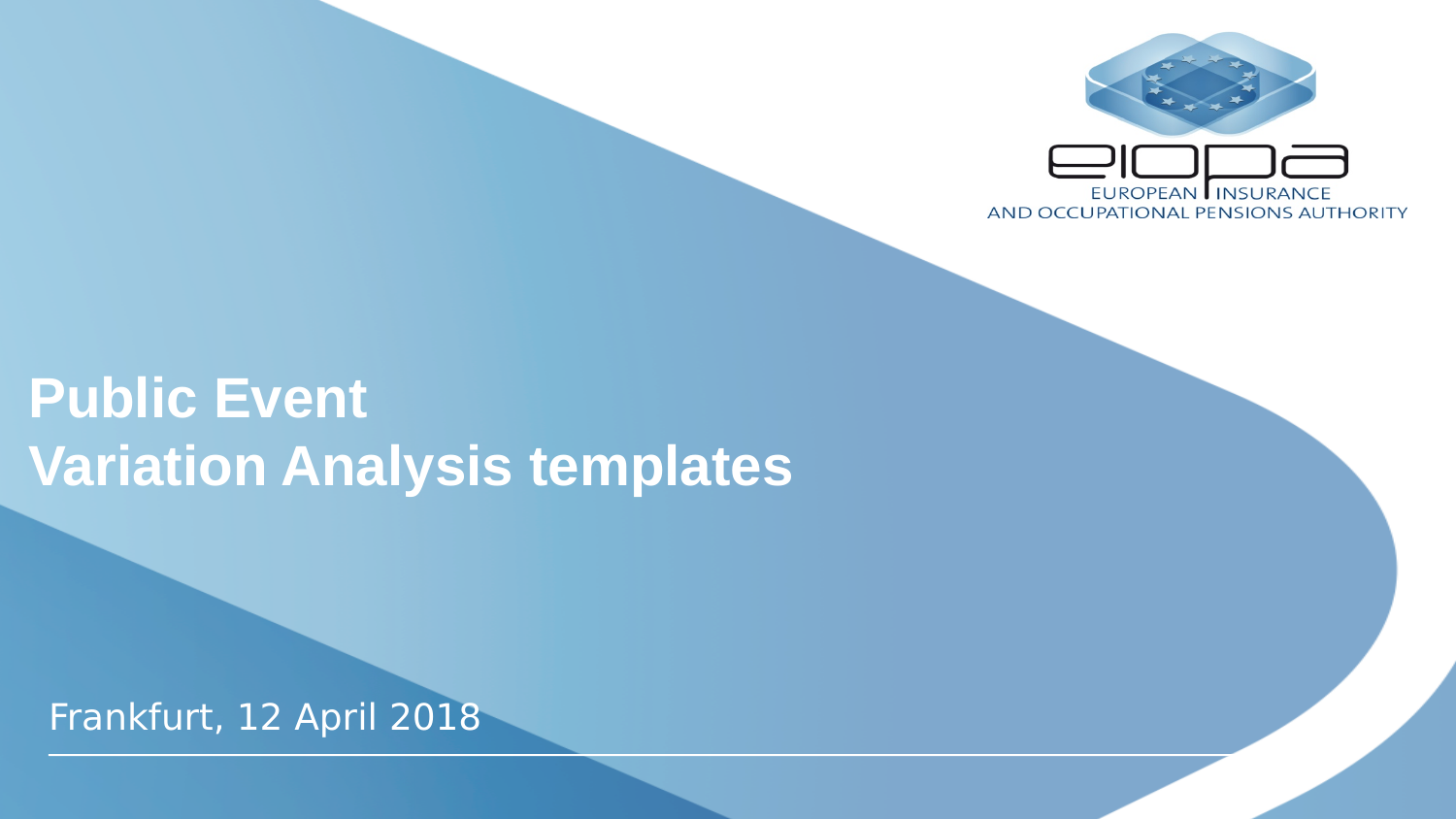

# Public Event Variation Analysis templates
Frankfurt, 12 April 2018